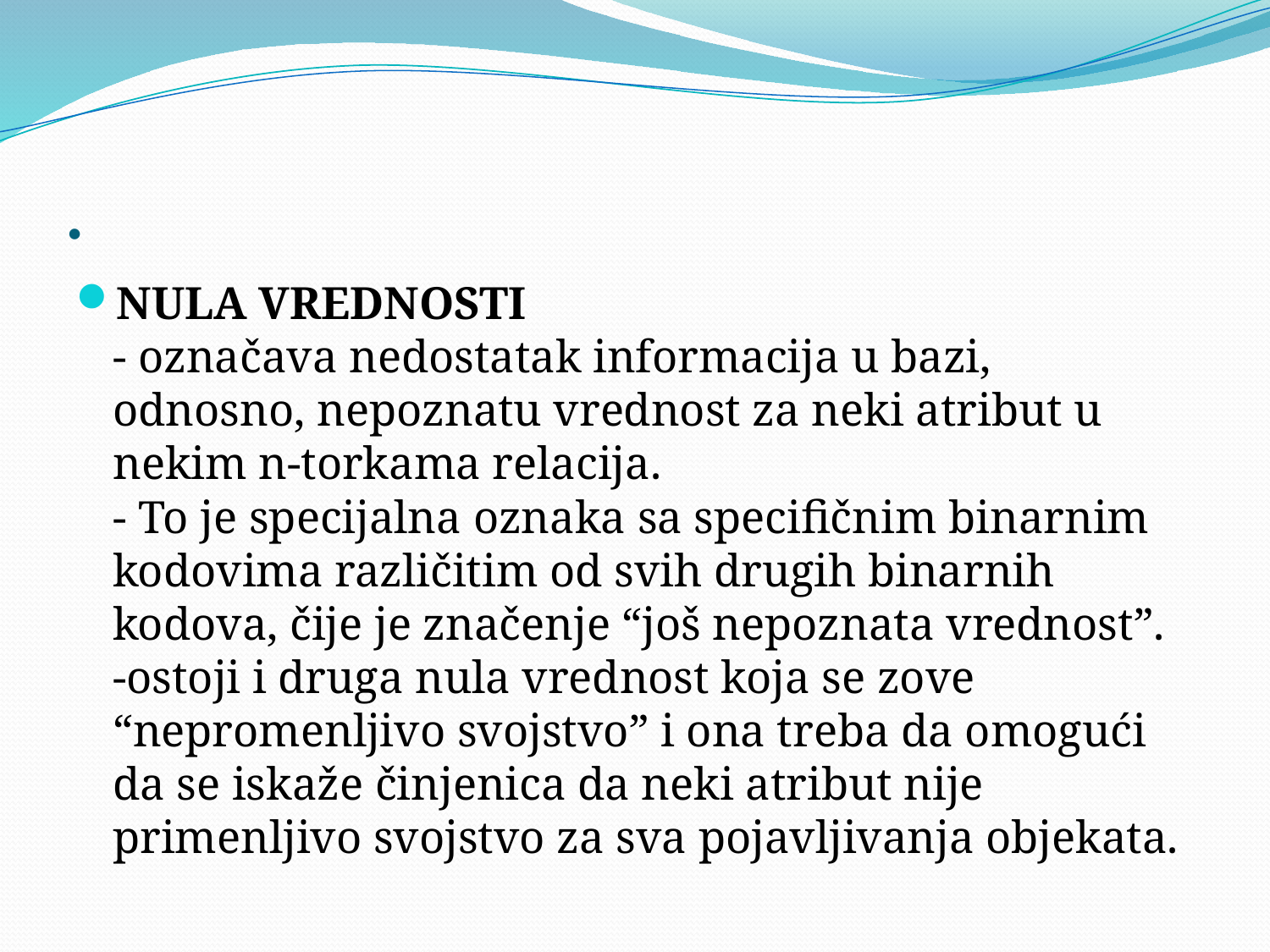

# .
NULA VREDNOSTI
- označava nedostatak informacija u bazi, odnosno, nepoznatu vrednost za neki atribut u nekim n-torkama relacija.
- To je specijalna oznaka sa specifičnim binarnim kodovima različitim od svih drugih binarnih kodova, čije je značenje “još nepoznata vrednost”.
-ostoji i druga nula vrednost koja se zove “nepromenljivo svojstvo” i ona treba da omogući da se iskaže činjenica da neki atribut nije primenljivo svojstvo za sva pojavljivanja objekata.